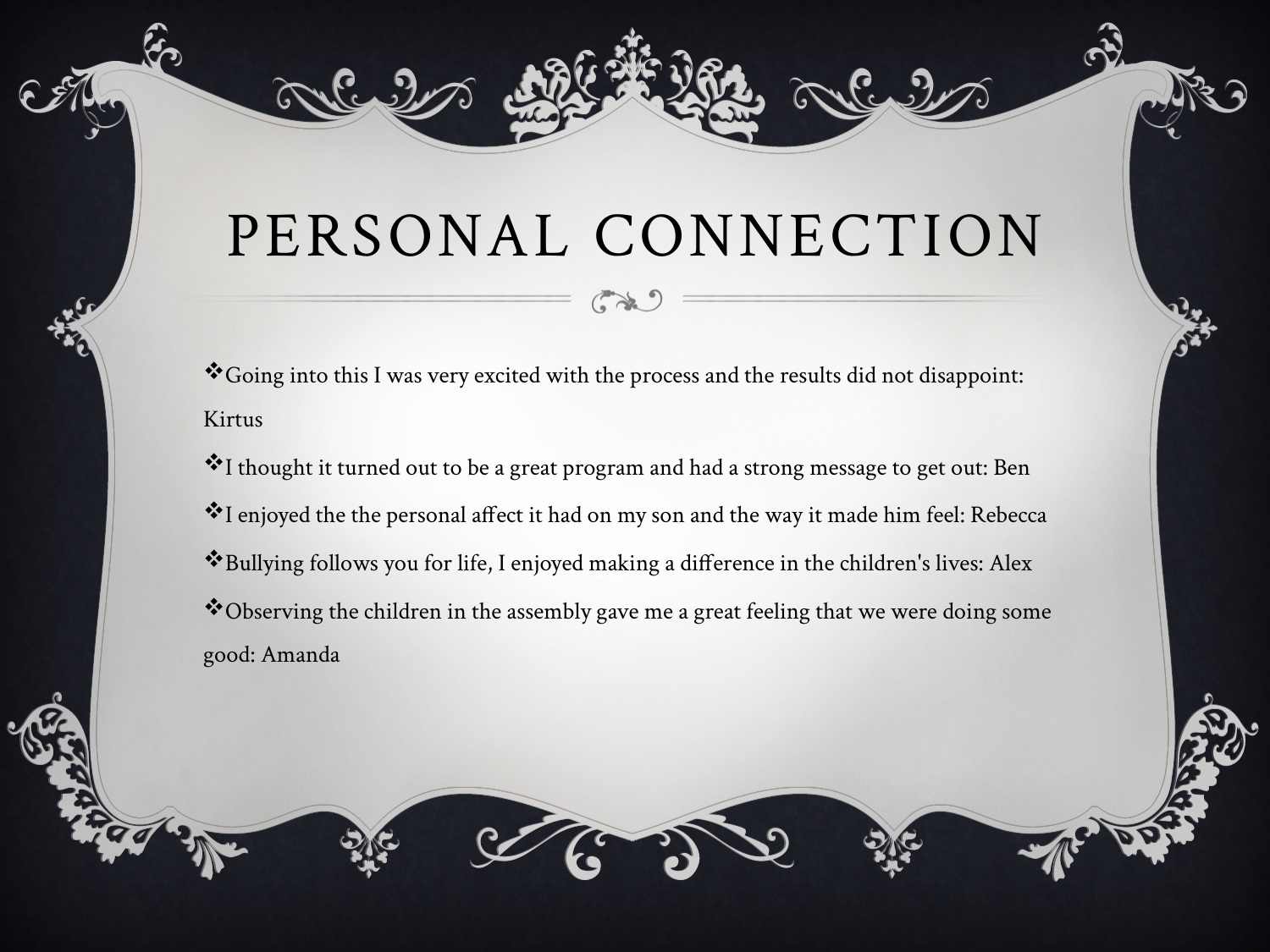

# Personal Connection
 Going into this I was very excited with the process and the results did not disappoint: Kirtus
 I thought it turned out to be a great program and had a strong message to get out: Ben
 I enjoyed the the personal affect it had on my son and the way it made him feel: Rebecca
 Bullying follows you for life, I enjoyed making a difference in the children's lives: Alex
 Observing the children in the assembly gave me a great feeling that we were doing some good: Amanda